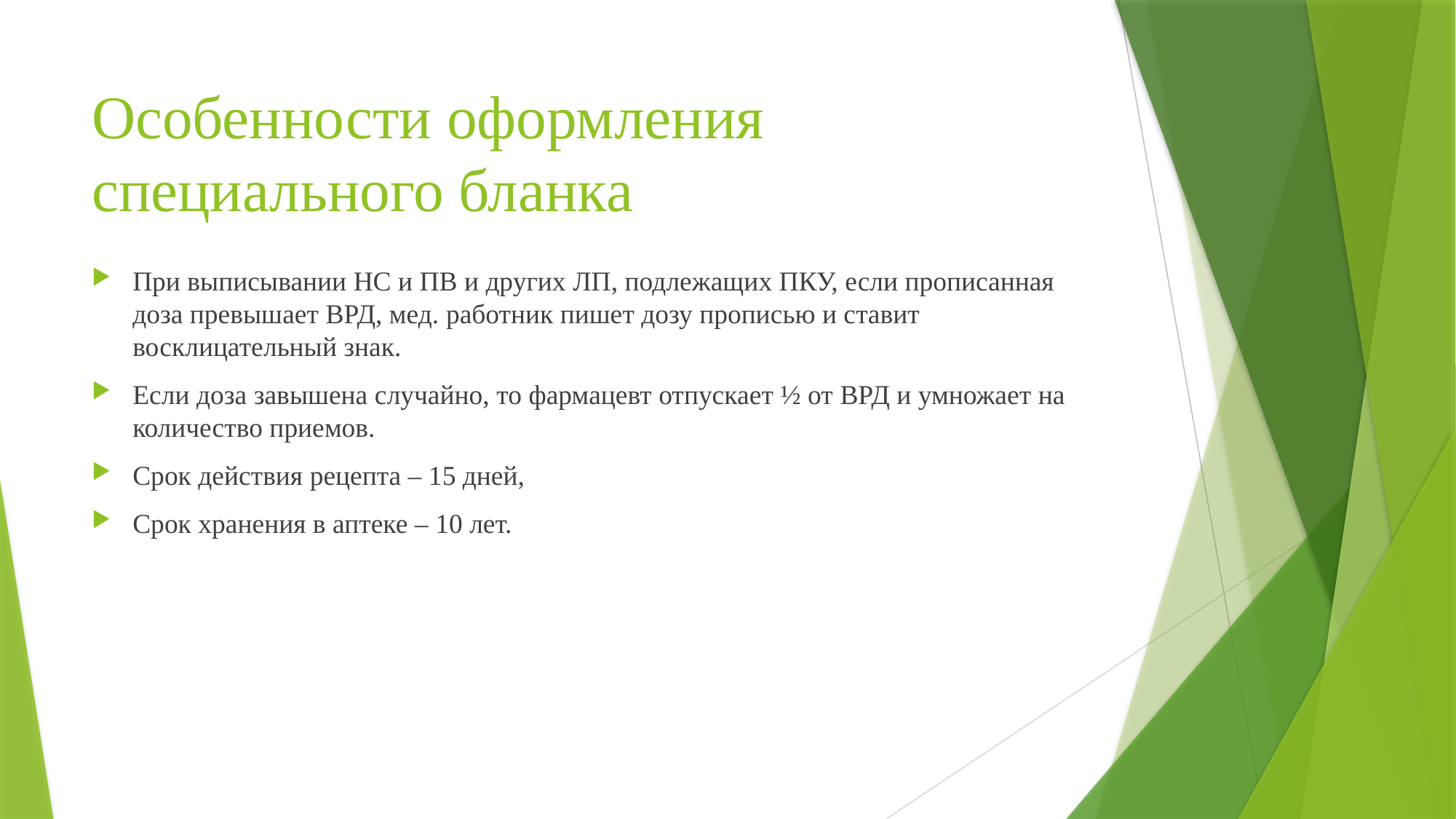

# Особенности оформления специального бланка
При выписывании НС и ПВ и других ЛП, подлежащих ПКУ, если прописанная доза превышает ВРД, мед. работник пишет дозу прописью и ставит восклицательный знак.
Если доза завышена случайно, то фармацевт отпускает ½ от ВРД и умножает на количество приемов.
Срок действия рецепта – 15 дней,
Срок хранения в аптеке – 10 лет.